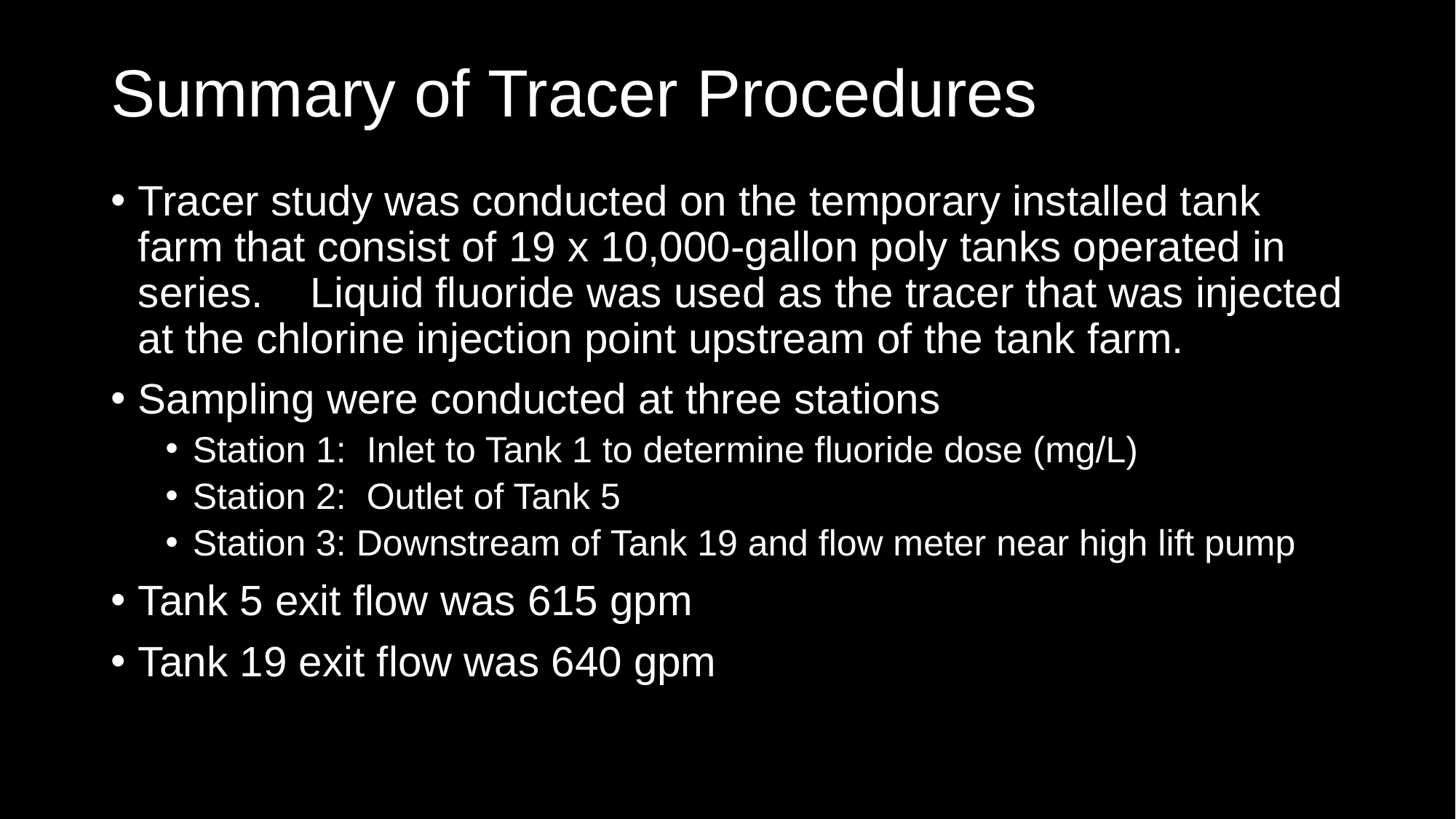

# Summary of Tracer Procedures
Tracer study was conducted on the temporary installed tank farm that consist of 19 x 10,000-gallon poly tanks operated in series.    Liquid fluoride was used as the tracer that was injected at the chlorine injection point upstream of the tank farm.
Sampling were conducted at three stations
Station 1:  Inlet to Tank 1 to determine fluoride dose (mg/L)
Station 2:  Outlet of Tank 5
Station 3: Downstream of Tank 19 and flow meter near high lift pump
Tank 5 exit flow was 615 gpm
Tank 19 exit flow was 640 gpm